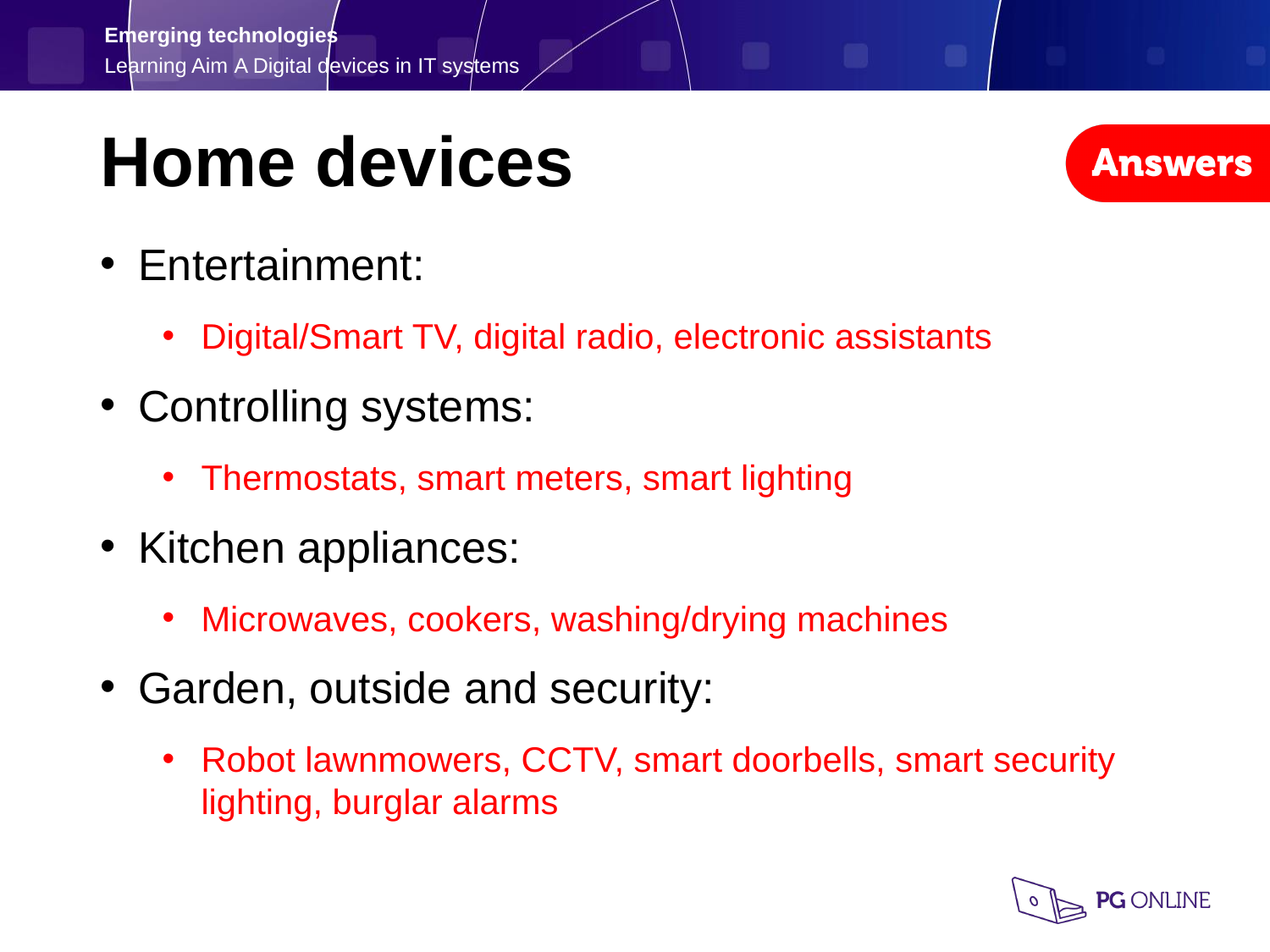

Home devices
Entertainment:
Digital/Smart TV, digital radio, electronic assistants
Controlling systems:
Thermostats, smart meters, smart lighting
Kitchen appliances:
Microwaves, cookers, washing/drying machines
Garden, outside and security:
Robot lawnmowers, CCTV, smart doorbells, smart security lighting, burglar alarms